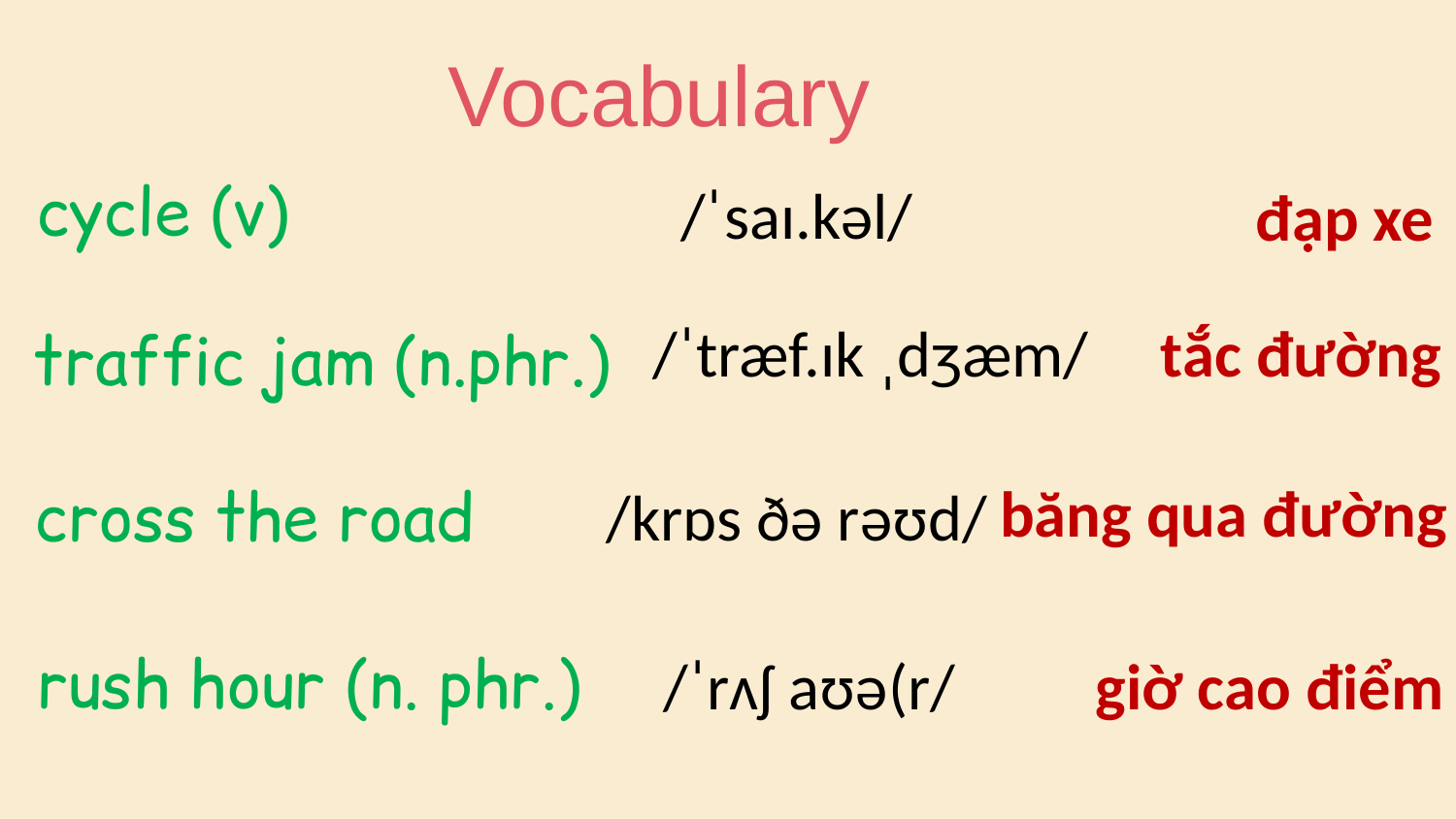

# Vocabulary
cycle (v)
/ˈsaɪ.kəl/
đạp xe
traffic jam (n.phr.)
tắc đường
/ˈtræf.ɪk ˌdʒæm/
cross the road
băng qua đường
/krɒs ðə rəʊd/
rush hour (n. phr.)
giờ cao điểm
/ˈrʌʃ aʊə(r/